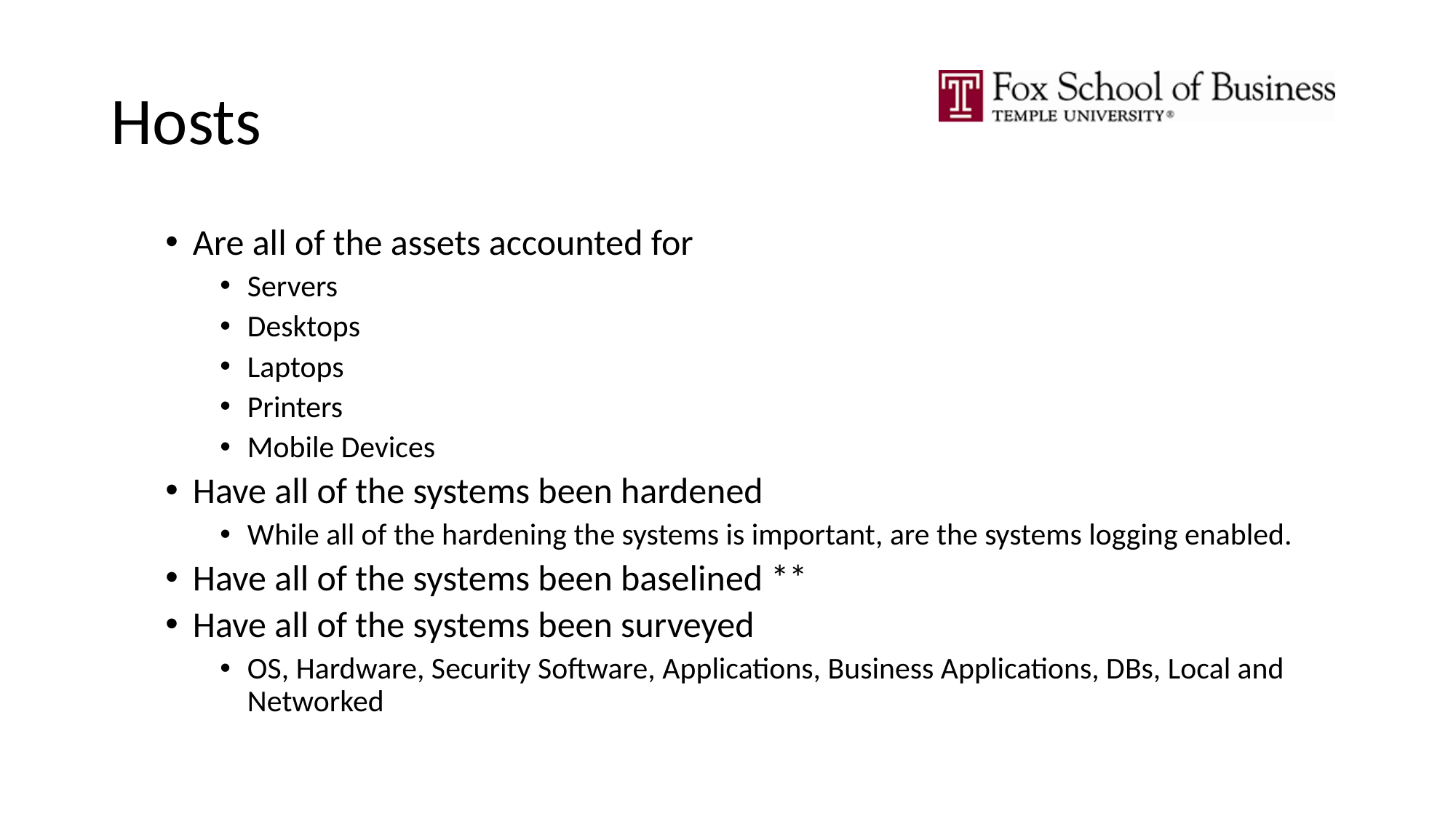

# Hosts
Are all of the assets accounted for
Servers
Desktops
Laptops
Printers
Mobile Devices
Have all of the systems been hardened
While all of the hardening the systems is important, are the systems logging enabled.
Have all of the systems been baselined **
Have all of the systems been surveyed
OS, Hardware, Security Software, Applications, Business Applications, DBs, Local and Networked